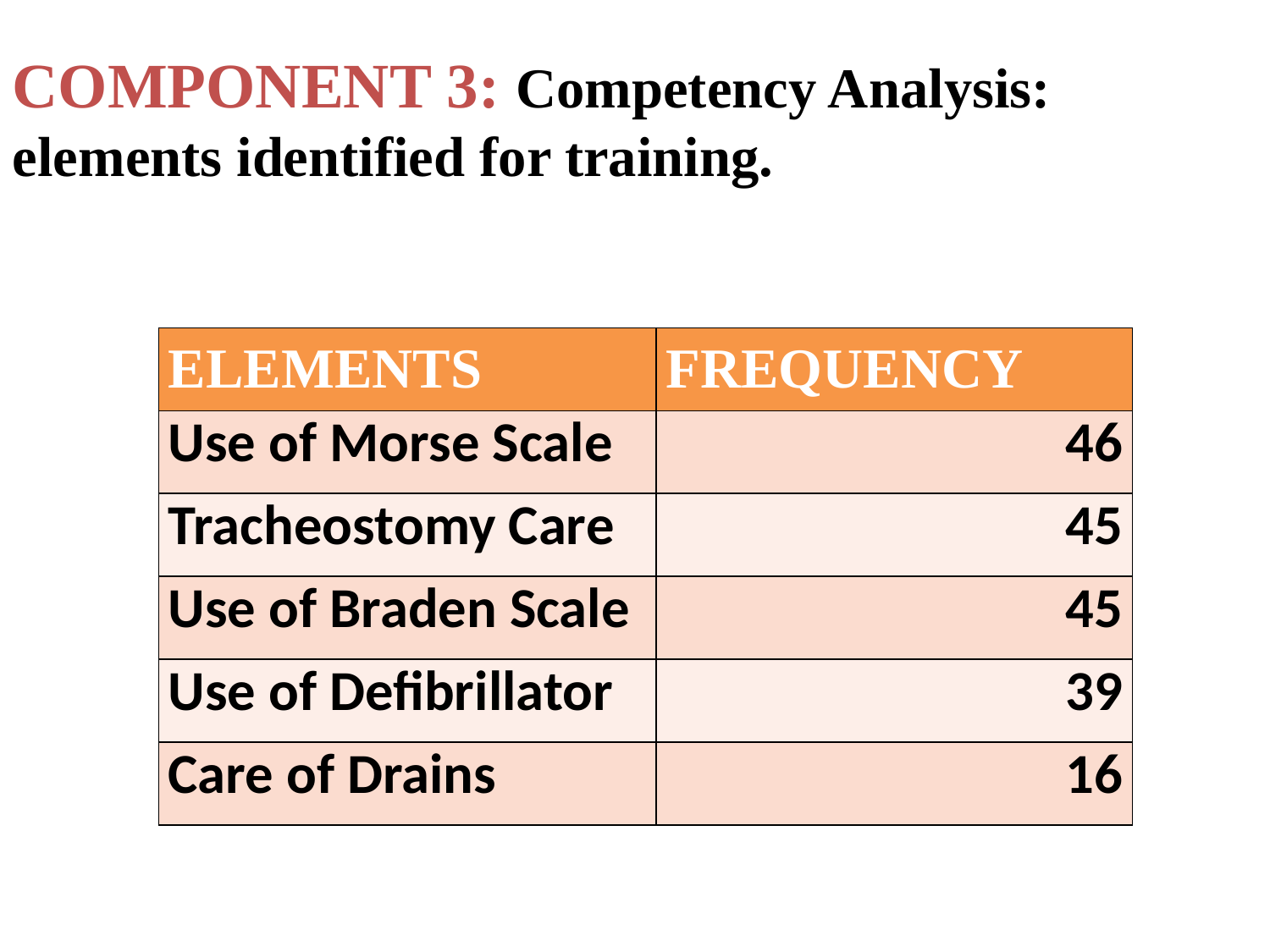

COMPONENT 3: Competency Analysis: elements identified for training.

| ELEMENTS | FREQUENCY |
| --- | --- |
| Use of Morse Scale | 46 |
| Tracheostomy Care | 45 |
| Use of Braden Scale | 45 |
| Use of Defibrillator | 39 |
| Care of Drains | 16 |